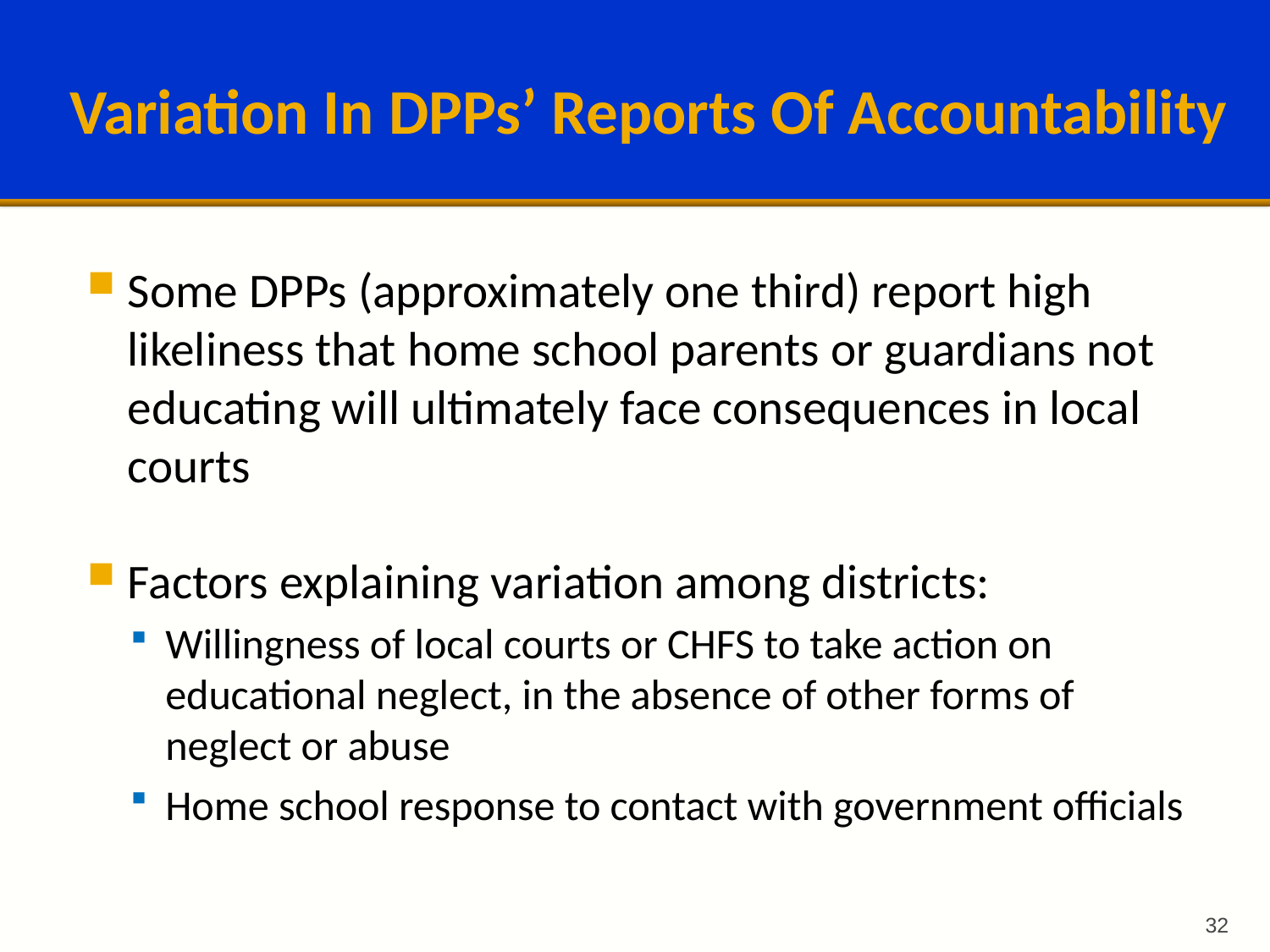

# Variation In DPPs’ Reports Of Accountability
Some DPPs (approximately one third) report high likeliness that home school parents or guardians not educating will ultimately face consequences in local courts

Factors explaining variation among districts:
Willingness of local courts or CHFS to take action on educational neglect, in the absence of other forms of neglect or abuse
Home school response to contact with government officials

32